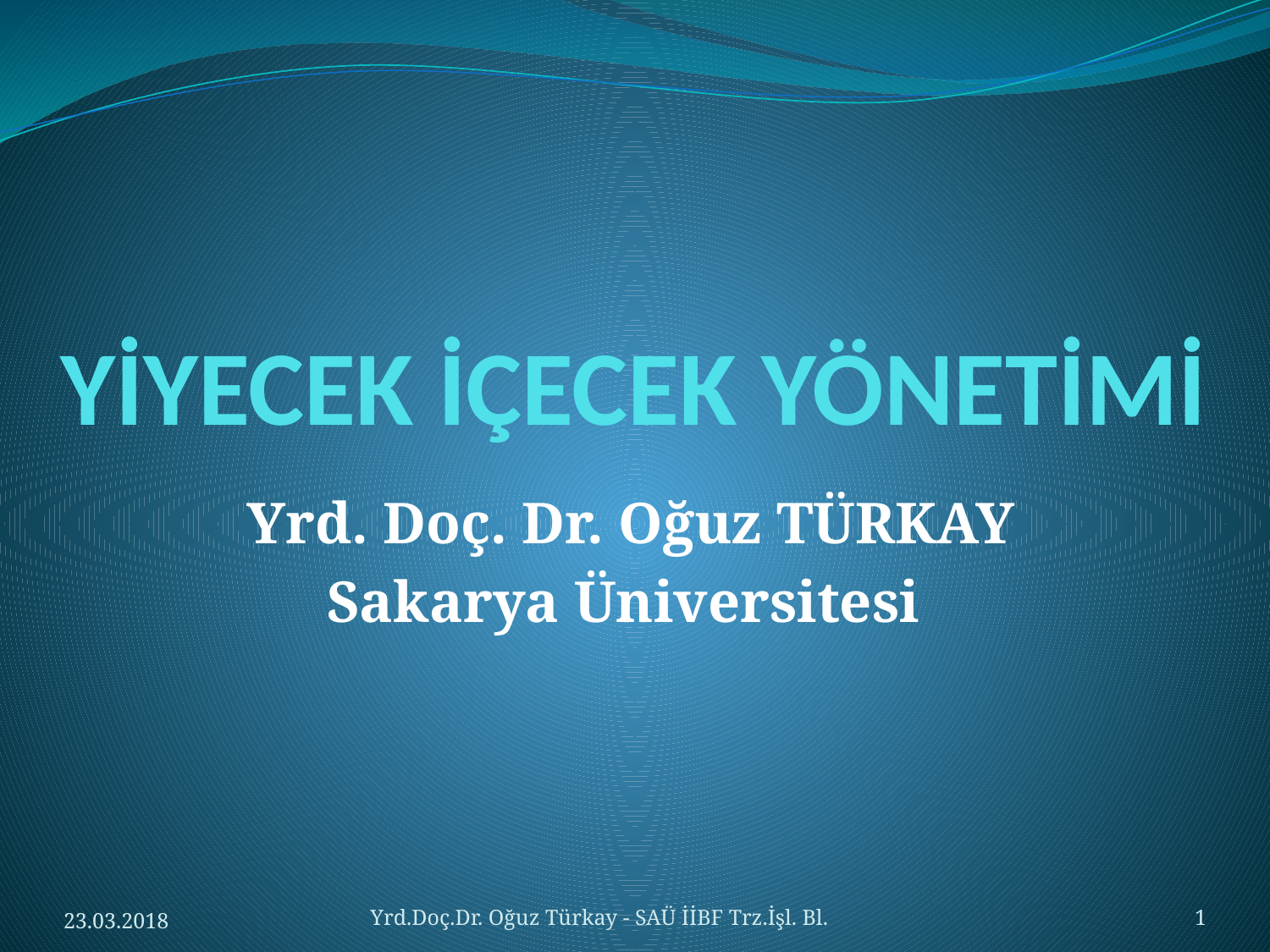

# YİYECEK İÇECEK YÖNETİMİ
Yrd. Doç. Dr. Oğuz TÜRKAY
Sakarya Üniversitesi
23.03.2018
Yrd.Doç.Dr. Oğuz Türkay - SAÜ İİBF Trz.İşl. Bl.
1